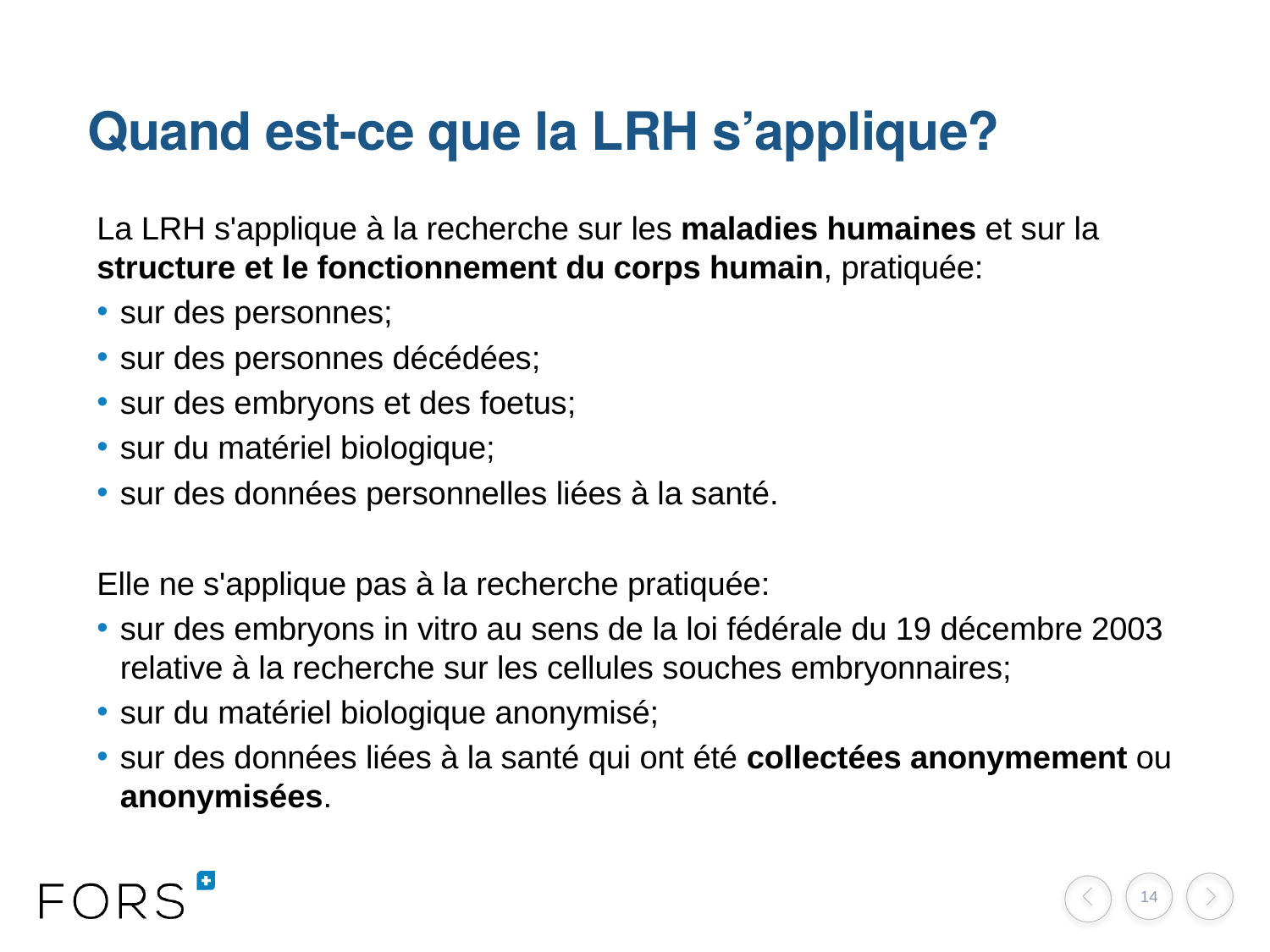

# Quand est-ce que la LRH s’applique?
La LRH s'applique à la recherche sur les maladies humaines et sur la structure et le fonctionnement du corps humain, pratiquée:
sur des personnes;
sur des personnes décédées;
sur des embryons et des foetus;
sur du matériel biologique;
sur des données personnelles liées à la santé.

Elle ne s'applique pas à la recherche pratiquée:
sur des embryons in vitro au sens de la loi fédérale du 19 décembre 2003 relative à la recherche sur les cellules souches embryonnaires;
sur du matériel biologique anonymisé;
sur des données liées à la santé qui ont été collectées anonymement ou anonymisées.